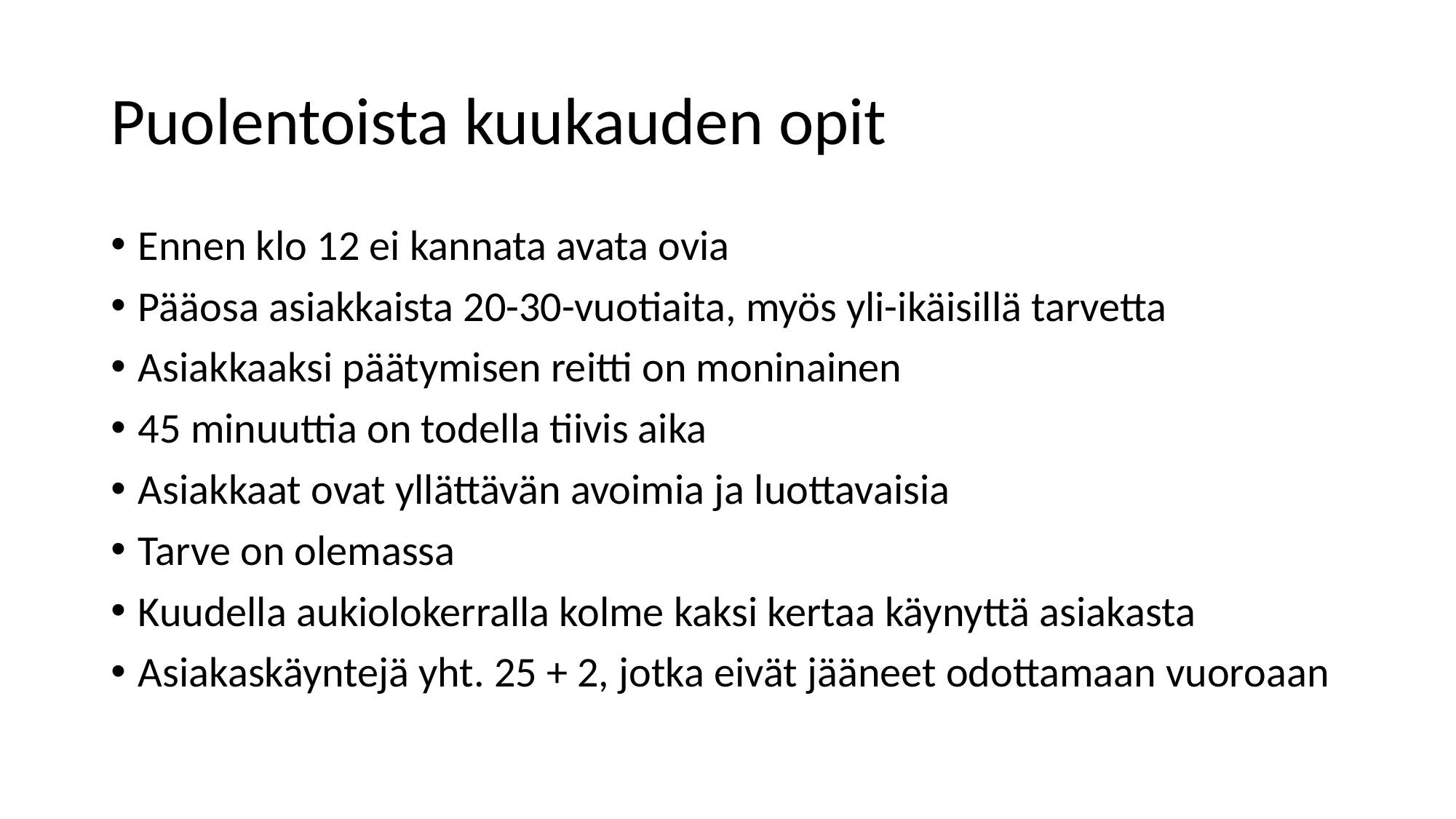

# Puolentoista kuukauden opit
Ennen klo 12 ei kannata avata ovia
Pääosa asiakkaista 20-30-vuotiaita, myös yli-ikäisillä tarvetta
Asiakkaaksi päätymisen reitti on moninainen
45 minuuttia on todella tiivis aika
Asiakkaat ovat yllättävän avoimia ja luottavaisia
Tarve on olemassa
Kuudella aukiolokerralla kolme kaksi kertaa käynyttä asiakasta
Asiakaskäyntejä yht. 25 + 2, jotka eivät jääneet odottamaan vuoroaan